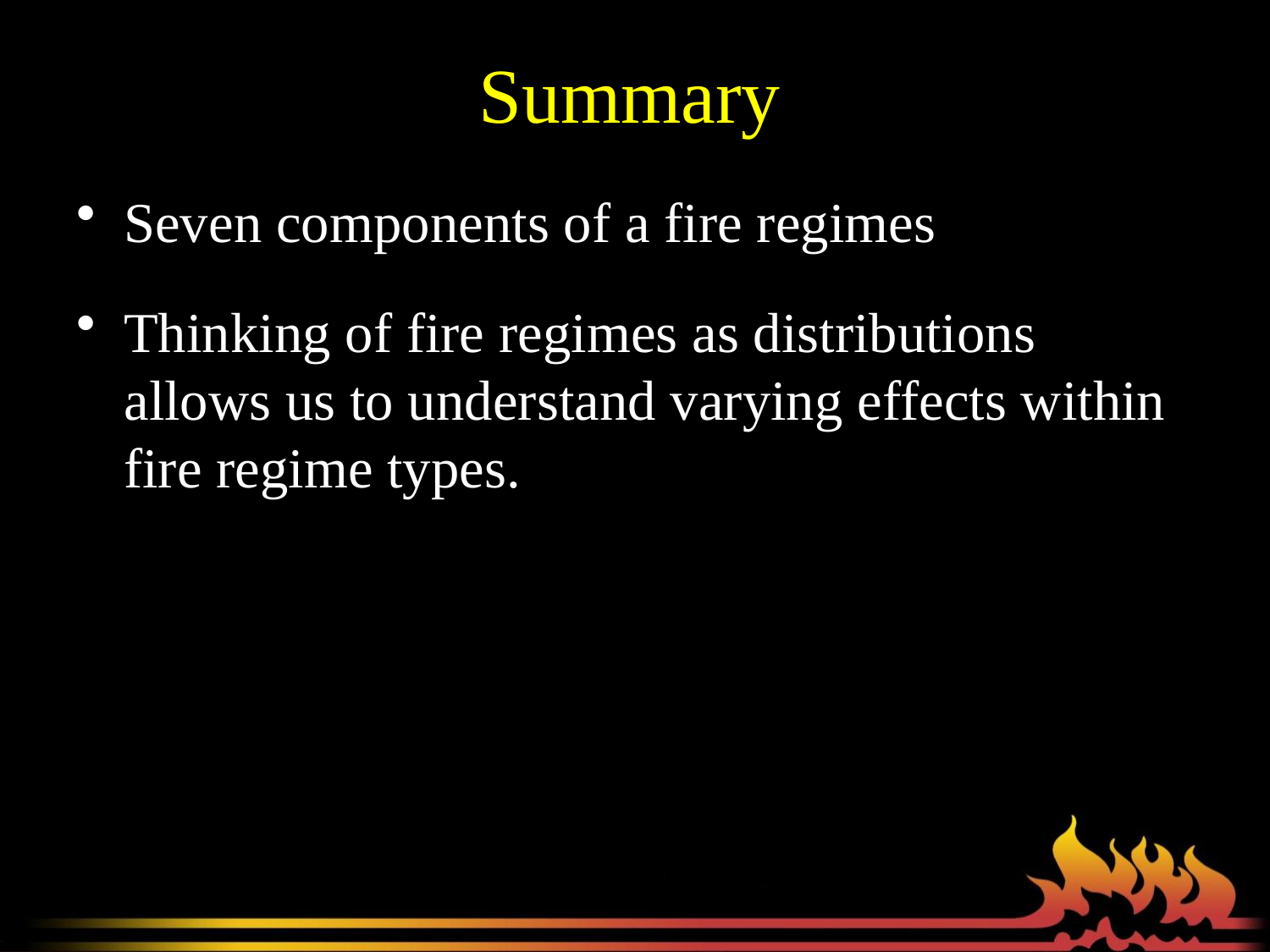

# Summary
Seven components of a fire regimes
Thinking of fire regimes as distributions allows us to understand varying effects within fire regime types.